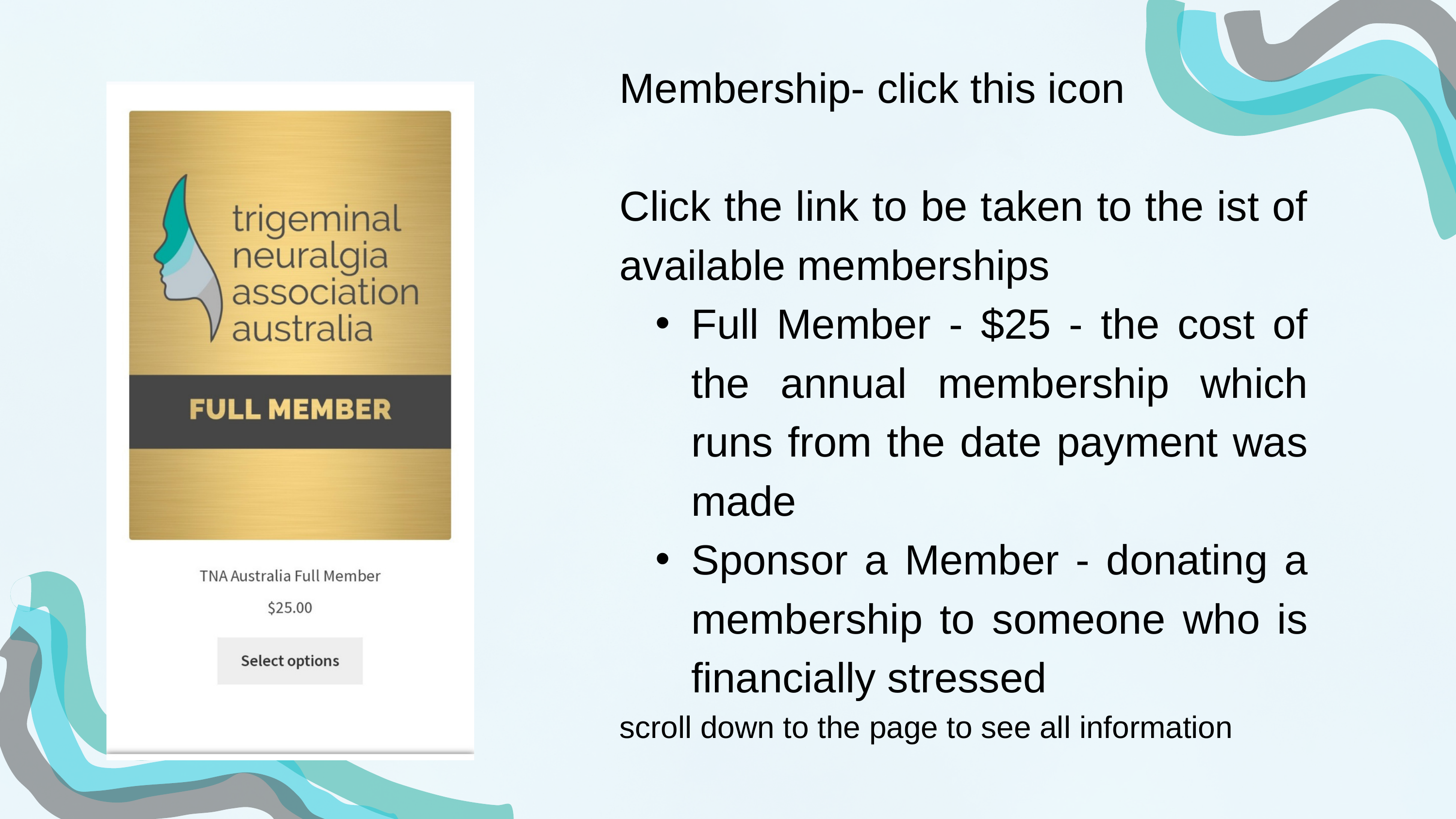

Membership- click this icon

Click the link to be taken to the ist of available memberships
Full Member - $25 - the cost of the annual membership which runs from the date payment was made
Sponsor a Member - donating a membership to someone who is financially stressed
scroll down to the page to see all information